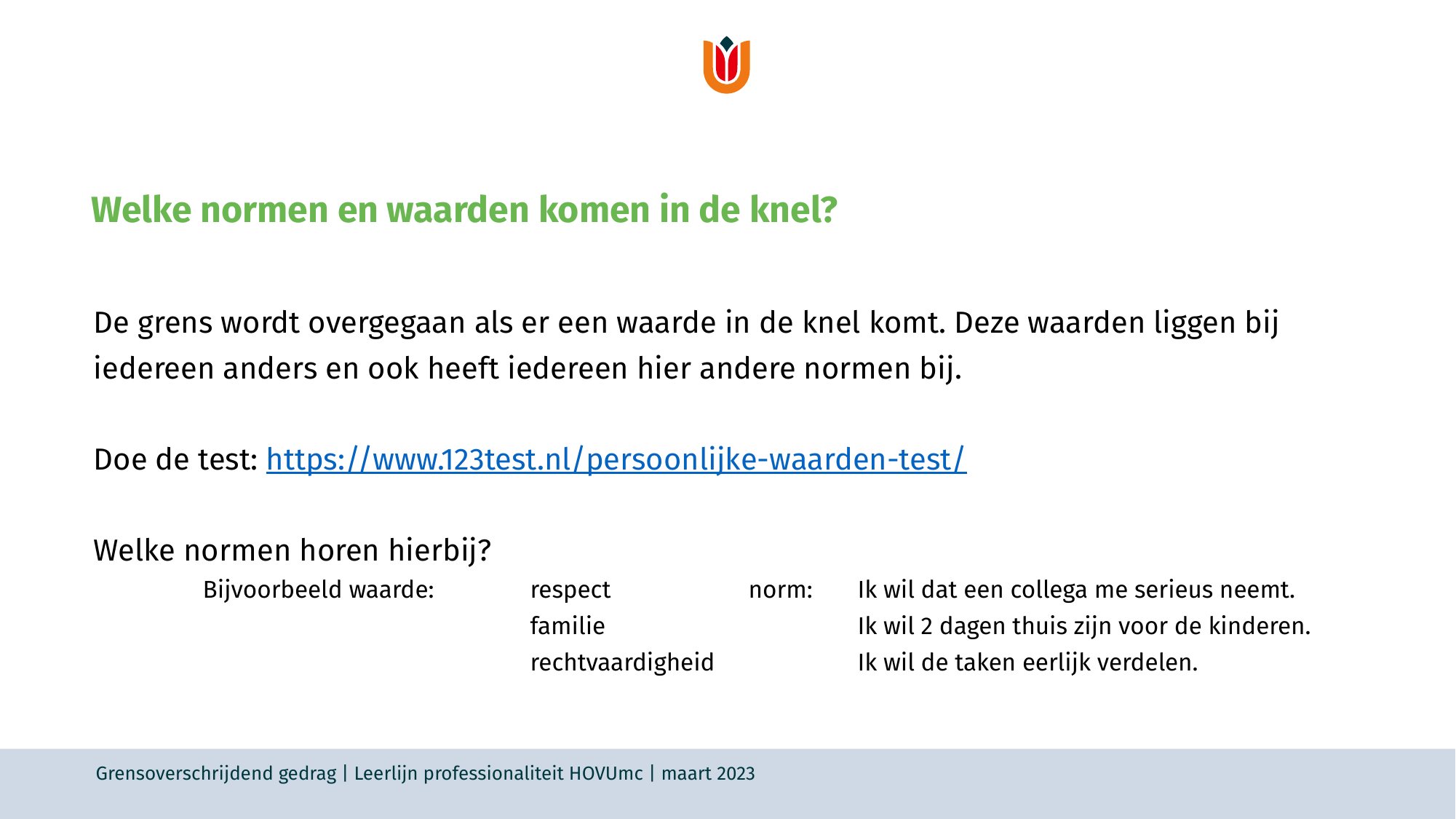

# Welke normen en waarden komen in de knel?
De grens wordt overgegaan als er een waarde in de knel komt. Deze waarden liggen bij iedereen anders en ook heeft iedereen hier andere normen bij.

Doe de test: https://www.123test.nl/persoonlijke-waarden-test/

Welke normen horen hierbij?
	Bijvoorbeeld waarde:	respect		norm: 	Ik wil dat een collega me serieus neemt.
				familie			Ik wil 2 dagen thuis zijn voor de kinderen.
				rechtvaardigheid		Ik wil de taken eerlijk verdelen.

Grensoverschrijdend gedrag | Leerlijn professionaliteit HOVUmc | maart 2023